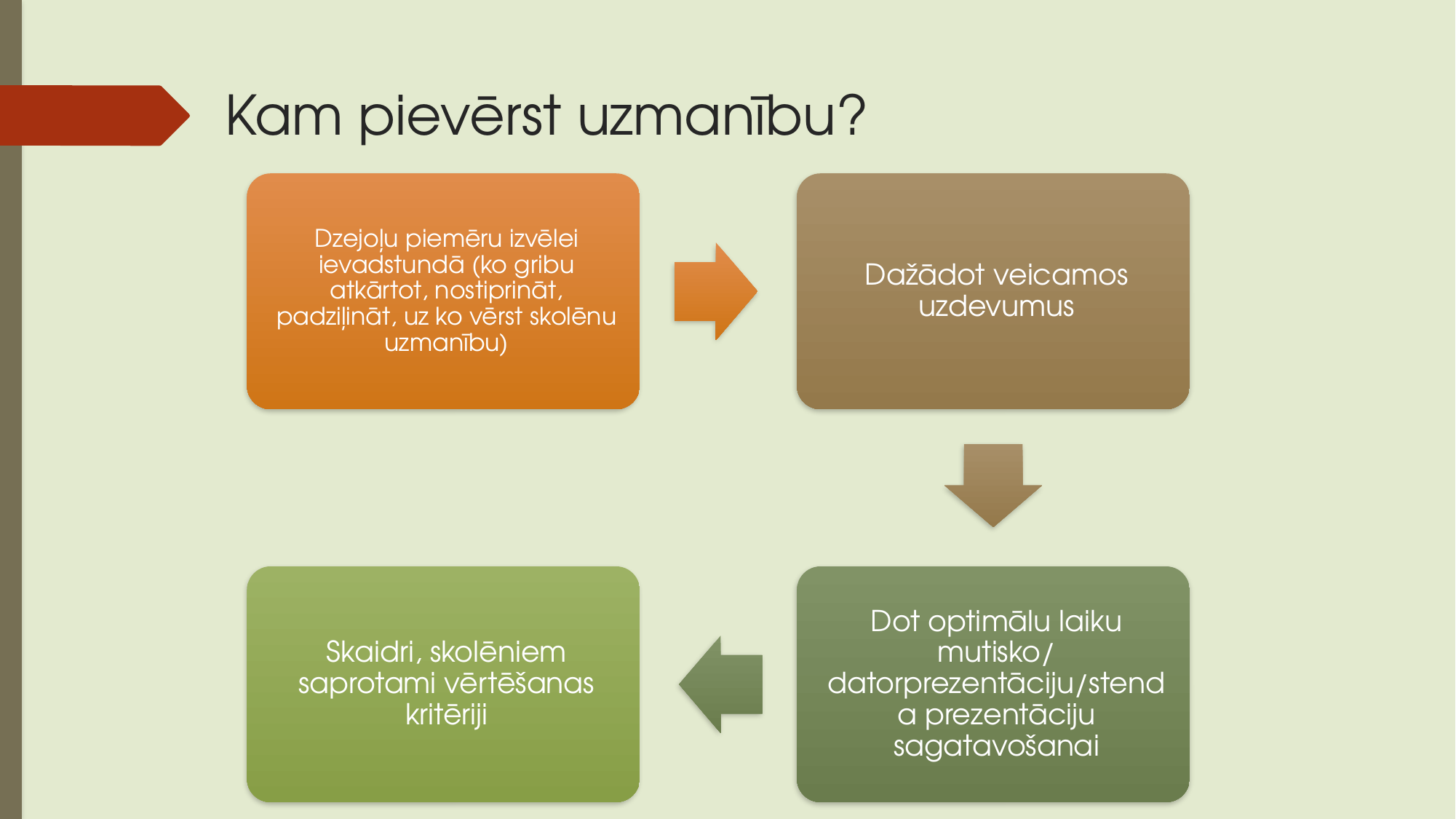

# Kam pievērst uzmanību?

Dzejoļu piemēru izvēlei ievadstundā (ko gribu atkārtot, nostiprināt, padziļināt, uz ko vērst skolēnu uzmanību)

Dažādot veicamos uzdevumus

Dot optimālu laiku mutisko/ datorprezentāciju/stenda prezentāciju sagatavošanai

Skaidri, skolēniem saprotami vērtēšanas kritēriji